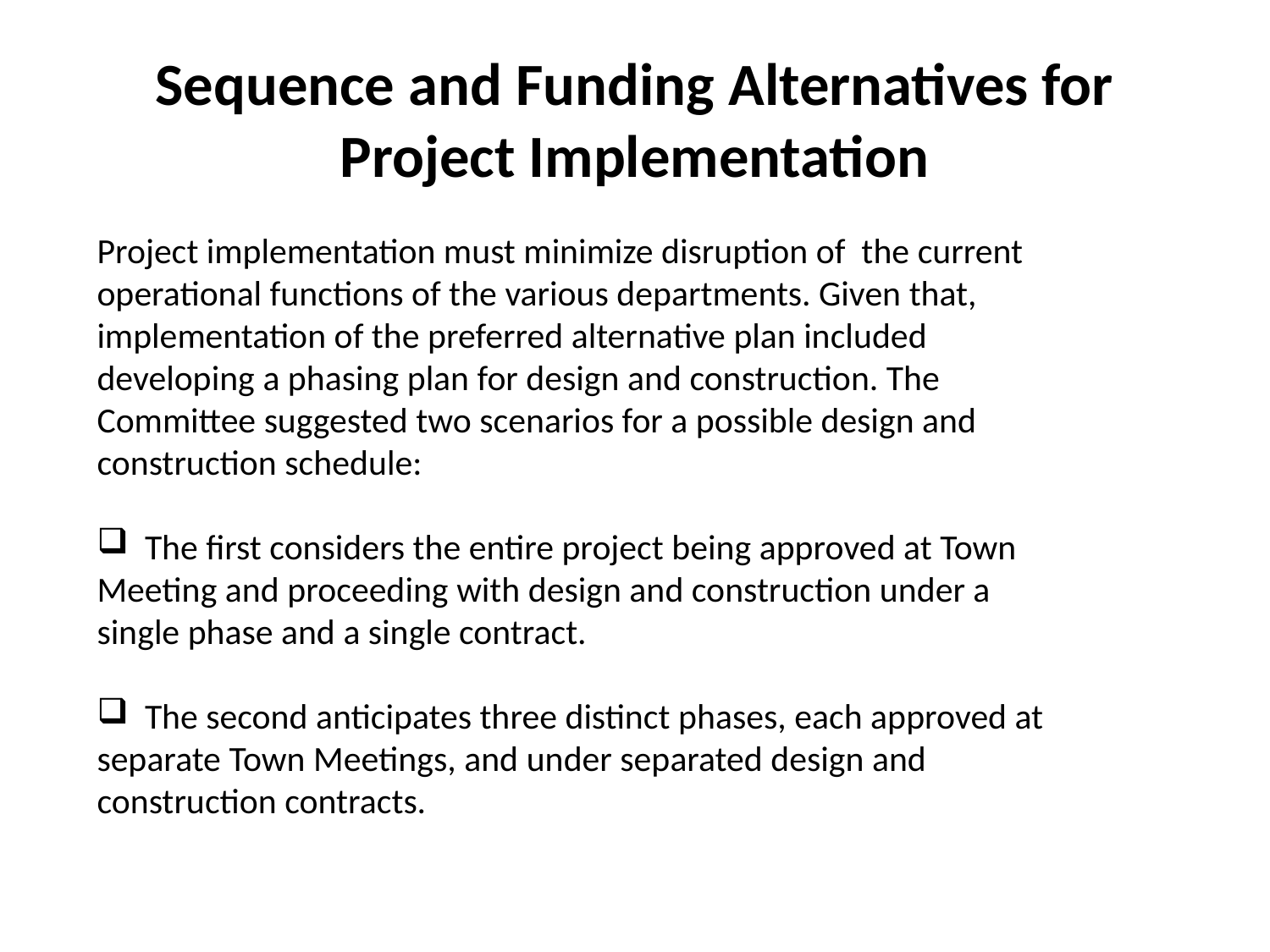

# Sequence and Funding Alternatives for Project Implementation
Project implementation must minimize disruption of  the current operational functions of the various departments. Given that, implementation of the preferred alternative plan included developing a phasing plan for design and construction. The Committee suggested two scenarios for a possible design and construction schedule:

  The first considers the entire project being approved at Town Meeting and proceeding with design and construction under a single phase and a single contract.

  The second anticipates three distinct phases, each approved at separate Town Meetings, and under separated design and construction contracts.